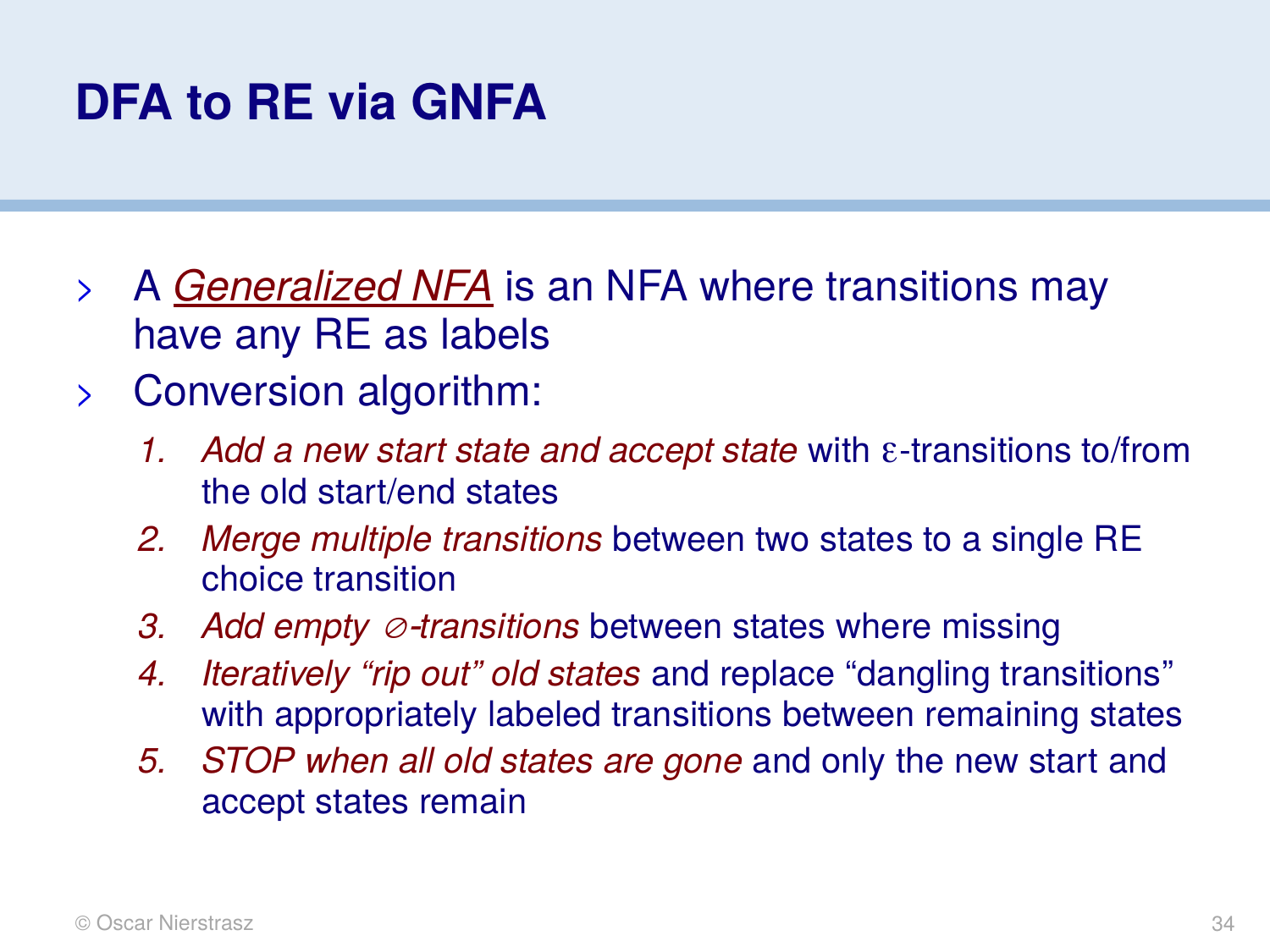

# DFA to RE via GNFA
A Generalized NFA is an NFA where transitions may have any RE as labels
Conversion algorithm:
Add a new start state and accept state with ε-transitions to/from the old start/end states
Merge multiple transitions between two states to a single RE choice transition
Add empty ∅−transitions between states where missing
Iteratively “rip out” old states and replace “dangling transitions” with appropriately labeled transitions between remaining states
STOP when all old states are gone and only the new start and accept states remain
© Oscar Nierstrasz
34